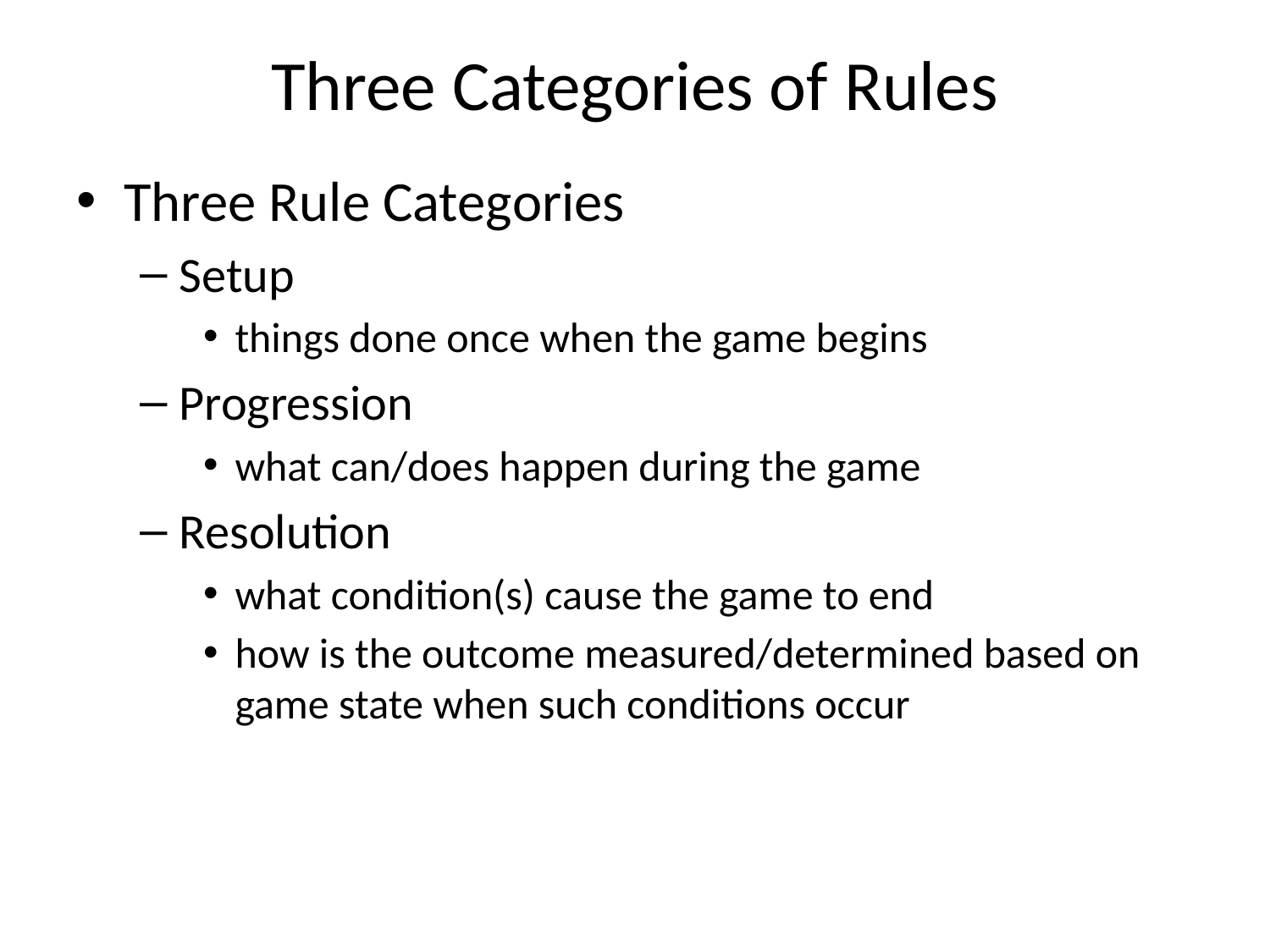

# Three Categories of Rules
Three Rule Categories
Setup
things done once when the game begins
Progression
what can/does happen during the game
Resolution
what condition(s) cause the game to end
how is the outcome measured/determined based on game state when such conditions occur